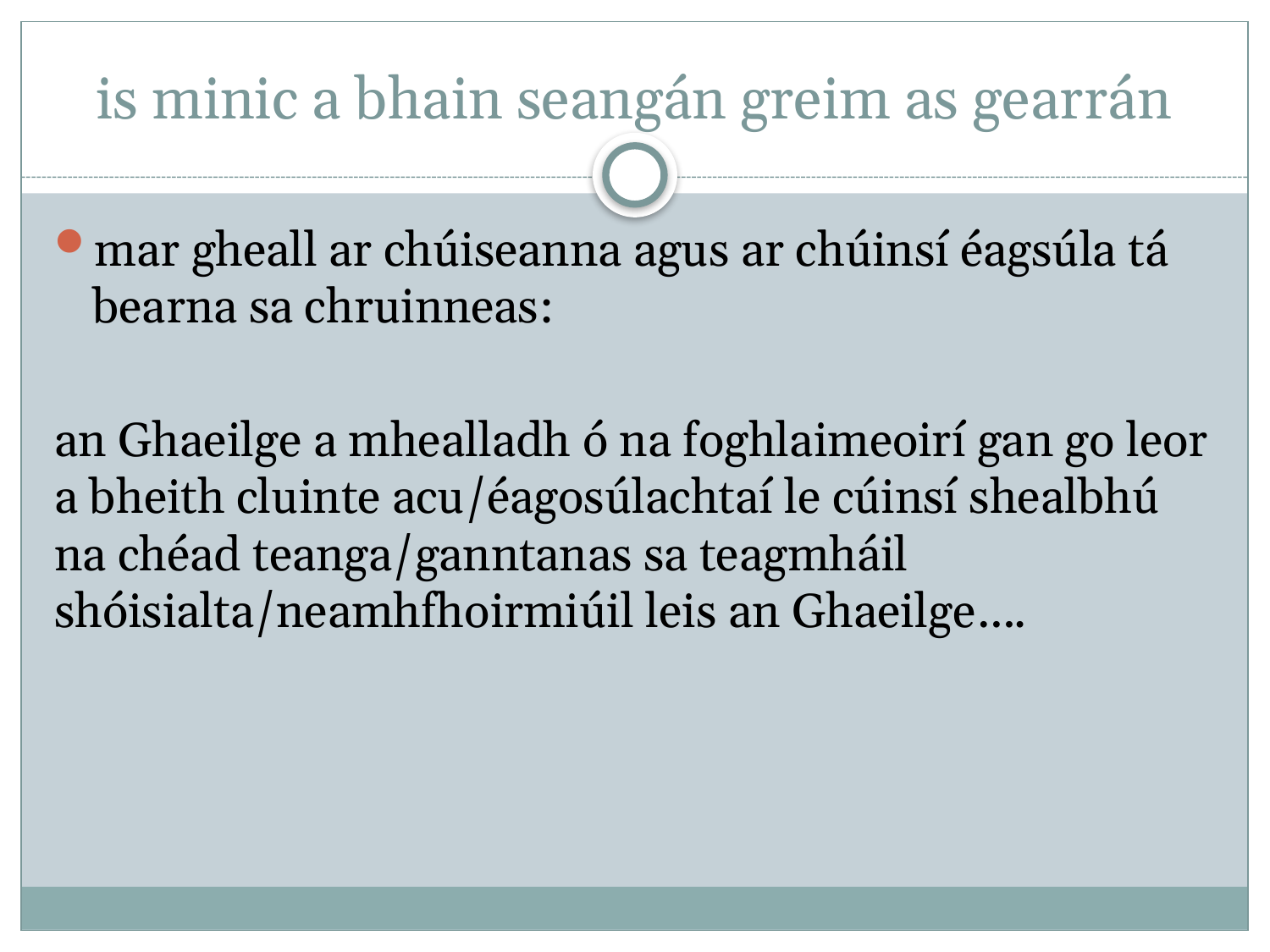

# is minic a bhain seangán greim as gearrán
mar gheall ar chúiseanna agus ar chúinsí éagsúla tá bearna sa chruinneas:

an Ghaeilge a mhealladh ó na foghlaimeoirí gan go leor a bheith cluinte acu/éagosúlachtaí le cúinsí shealbhú na chéad teanga/ganntanas sa teagmháil shóisialta/neamhfhoirmiúil leis an Ghaeilge….